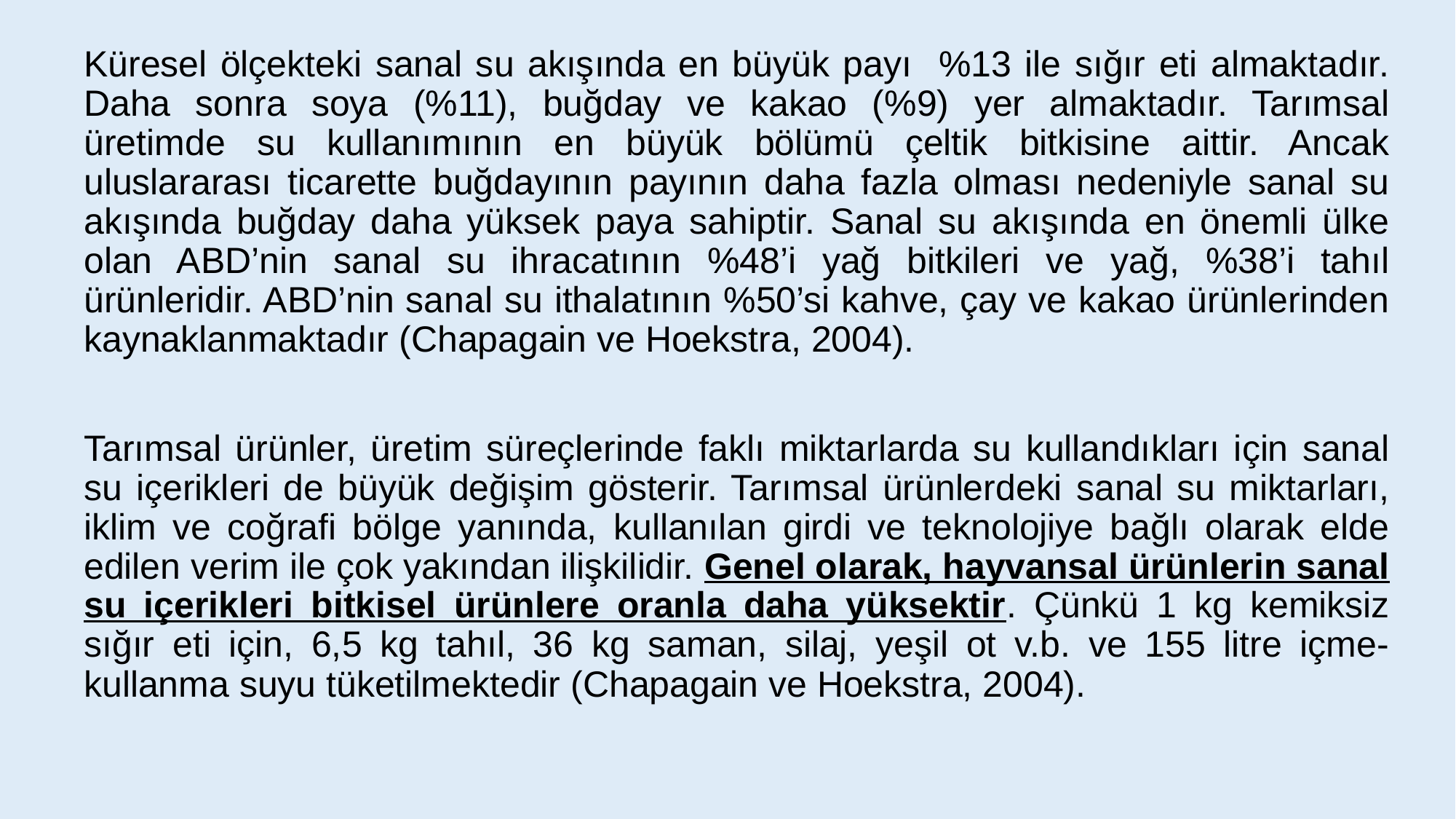

Küresel ölçekteki sanal su akışında en büyük payı  %13 ile sığır eti almaktadır. Daha sonra soya (%11), buğday ve kakao (%9) yer almaktadır. Tarımsal üretimde su kullanımının en büyük bölümü çeltik bitkisine aittir. Ancak uluslararası ticarette buğdayının payının daha fazla olması nedeniyle sanal su akışında buğday daha yüksek paya sahiptir. Sanal su akışında en önemli ülke olan ABD’nin sanal su ihracatının %48’i yağ bitkileri ve yağ, %38’i tahıl ürünleridir. ABD’nin sanal su ithalatının %50’si kahve, çay ve kakao ürünlerinden kaynaklanmaktadır (Chapagain ve Hoekstra, 2004).

Tarımsal ürünler, üretim süreçlerinde faklı miktarlarda su kullandıkları için sanal su içerikleri de büyük değişim gösterir. Tarımsal ürünlerdeki sanal su miktarları, iklim ve coğrafi bölge yanında, kullanılan girdi ve teknolojiye bağlı olarak elde edilen verim ile çok yakından ilişkilidir. Genel olarak, hayvansal ürünlerin sanal su içerikleri bitkisel ürünlere oranla daha yüksektir. Çünkü 1 kg kemiksiz sığır eti için, 6,5 kg tahıl, 36 kg saman, silaj, yeşil ot v.b. ve 155 litre içme-kullanma suyu tüketilmektedir (Chapagain ve Hoekstra, 2004).